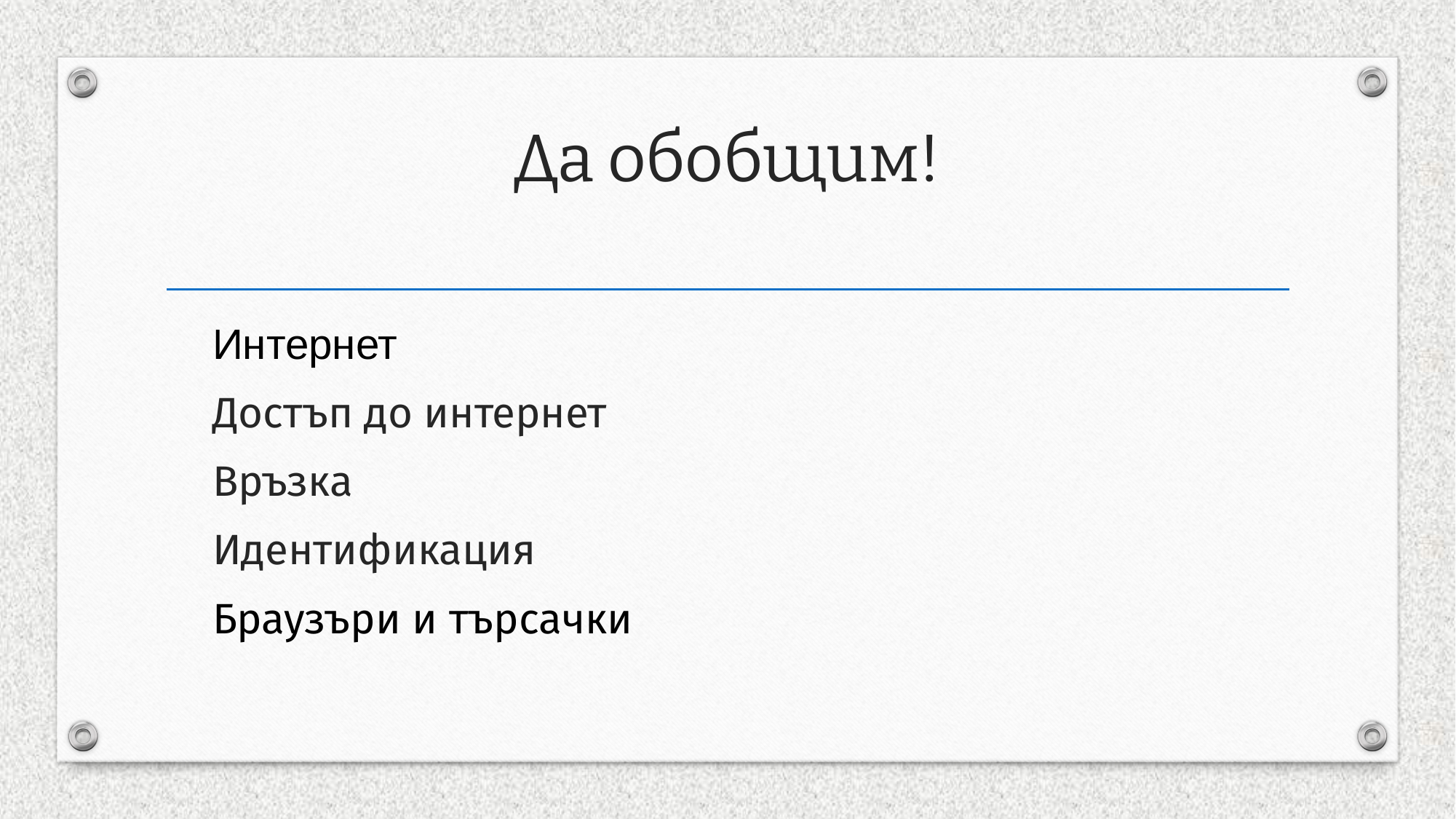

# Да обобщим!
Интернет
Достъп до интернет
Връзка
Идентификация
Браузъри и търсачки